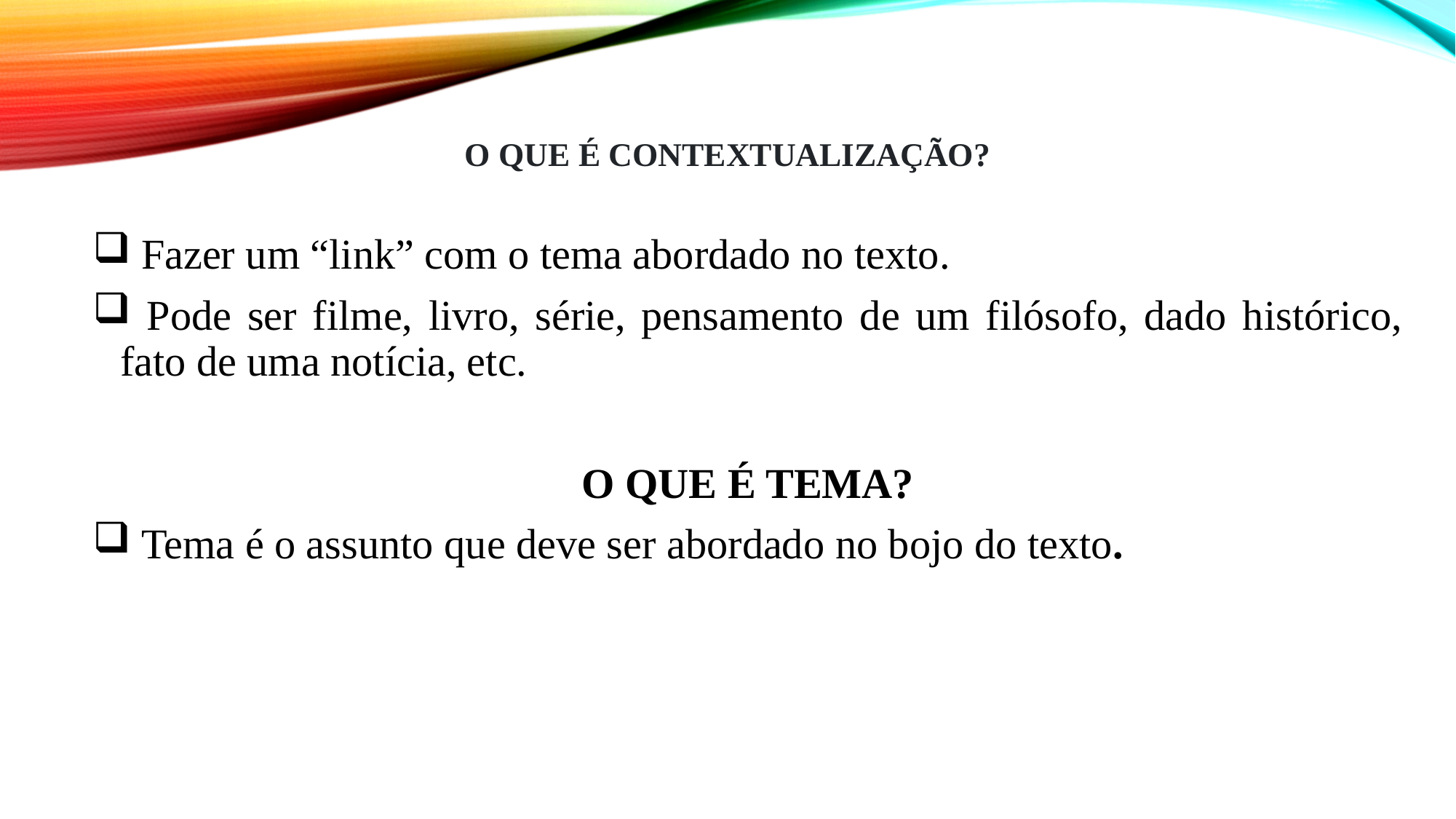

# Introdução O que é contextualização?

 Fazer um “link” com o tema abordado no texto.
 Pode ser filme, livro, série, pensamento de um filósofo, dado histórico, fato de uma notícia, etc.

O QUE É TEMA?
 Tema é o assunto que deve ser abordado no bojo do texto.